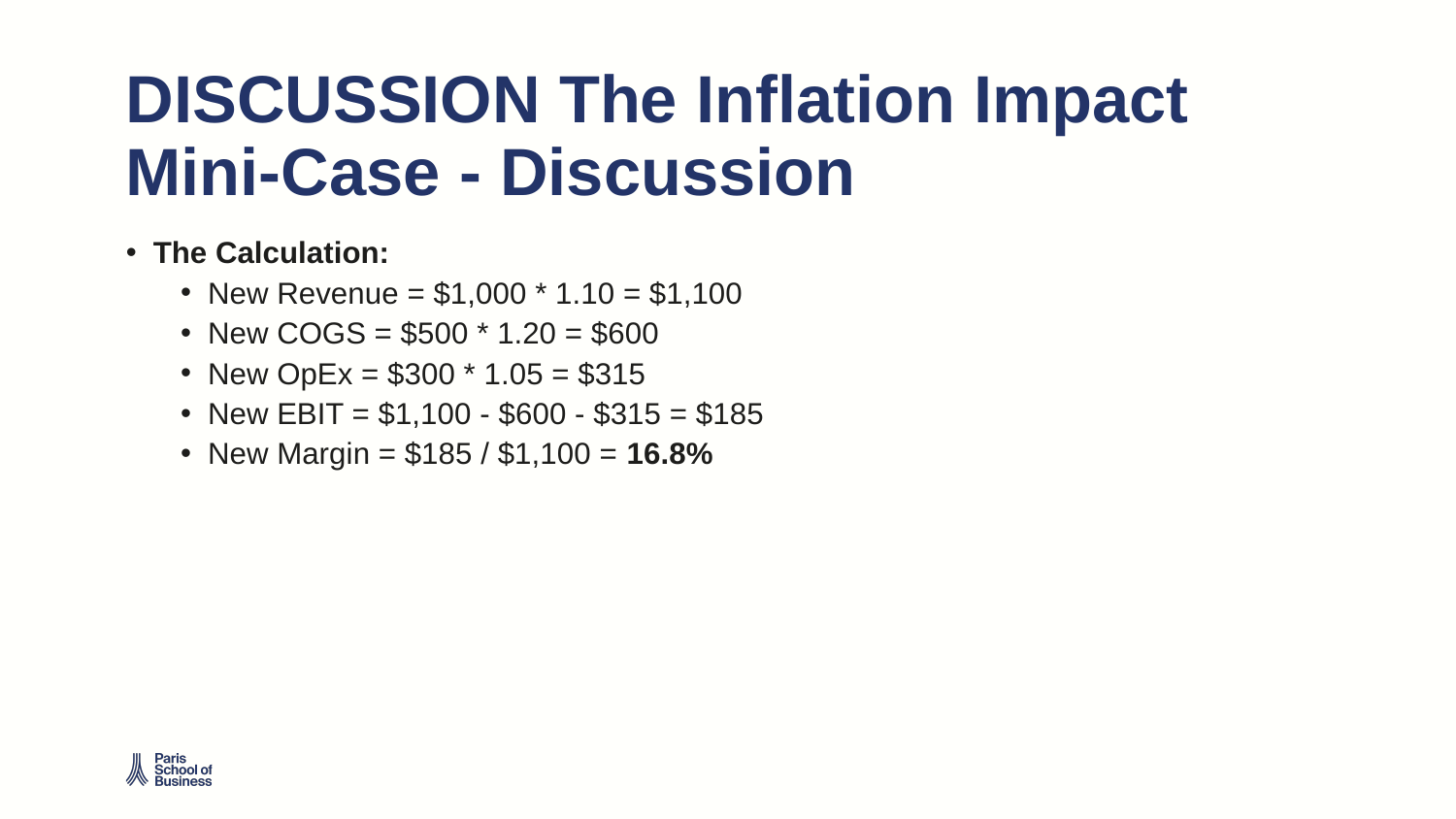

# DISCUSSION The Inflation Impact Mini-Case - Discussion
The Calculation:
New Revenue = $1,000 * 1.10 = $1,100
New COGS = $500 * 1.20 = $600
New OpEx = $300 * 1.05 = $315
New EBIT = $1,100 - $600 - $315 = $185
New Margin = $185 / $1,100 = 16.8%